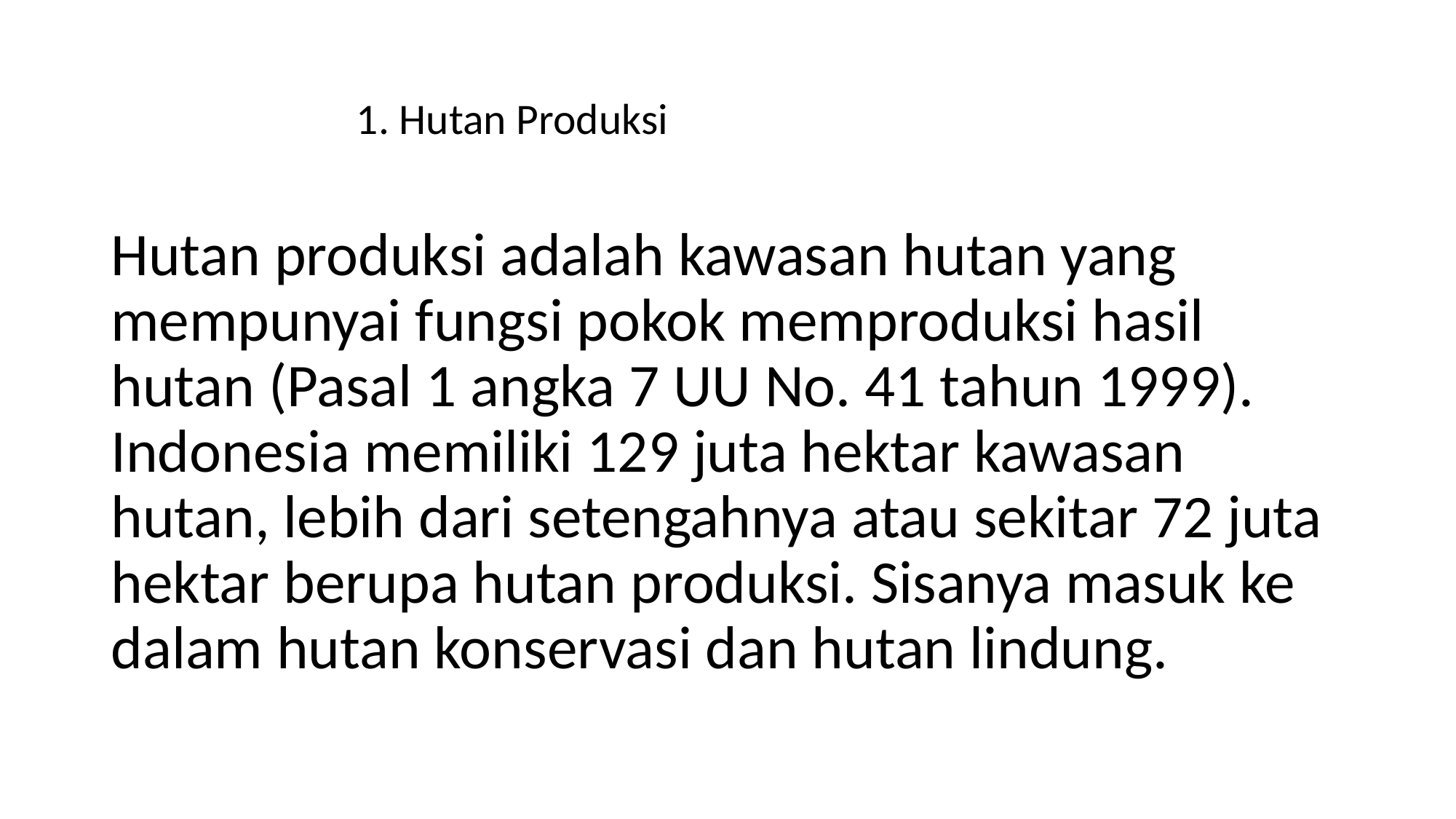

# 1. Hutan Produksi
Hutan produksi adalah kawasan hutan yang mempunyai fungsi pokok memproduksi hasil hutan (Pasal 1 angka 7 UU No. 41 tahun 1999). Indonesia memiliki 129 juta hektar kawasan hutan, lebih dari setengahnya atau sekitar 72 juta hektar berupa hutan produksi. Sisanya masuk ke dalam hutan konservasi dan hutan lindung.